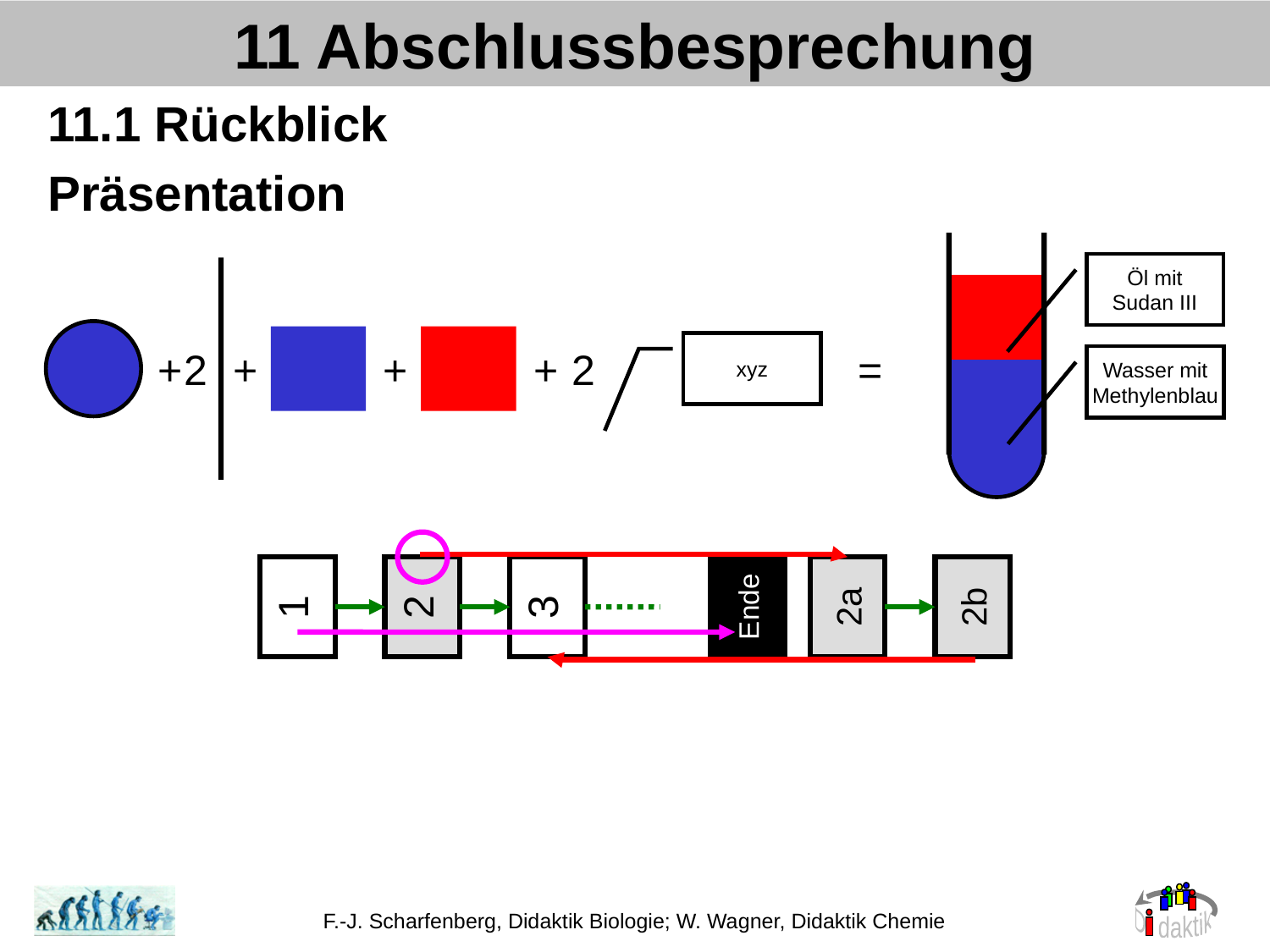

# 11 Abschlussbesprechung
11.1 Rückblick
Präsentation

1

2

3

Ende
2a
2b

Öl mit
Sudan III
Wasser mit
Methylenblau

xyz
+
2
+
+
+
2
=
F.-J. Scharfenberg, Didaktik Biologie; W. Wagner, Didaktik Chemie